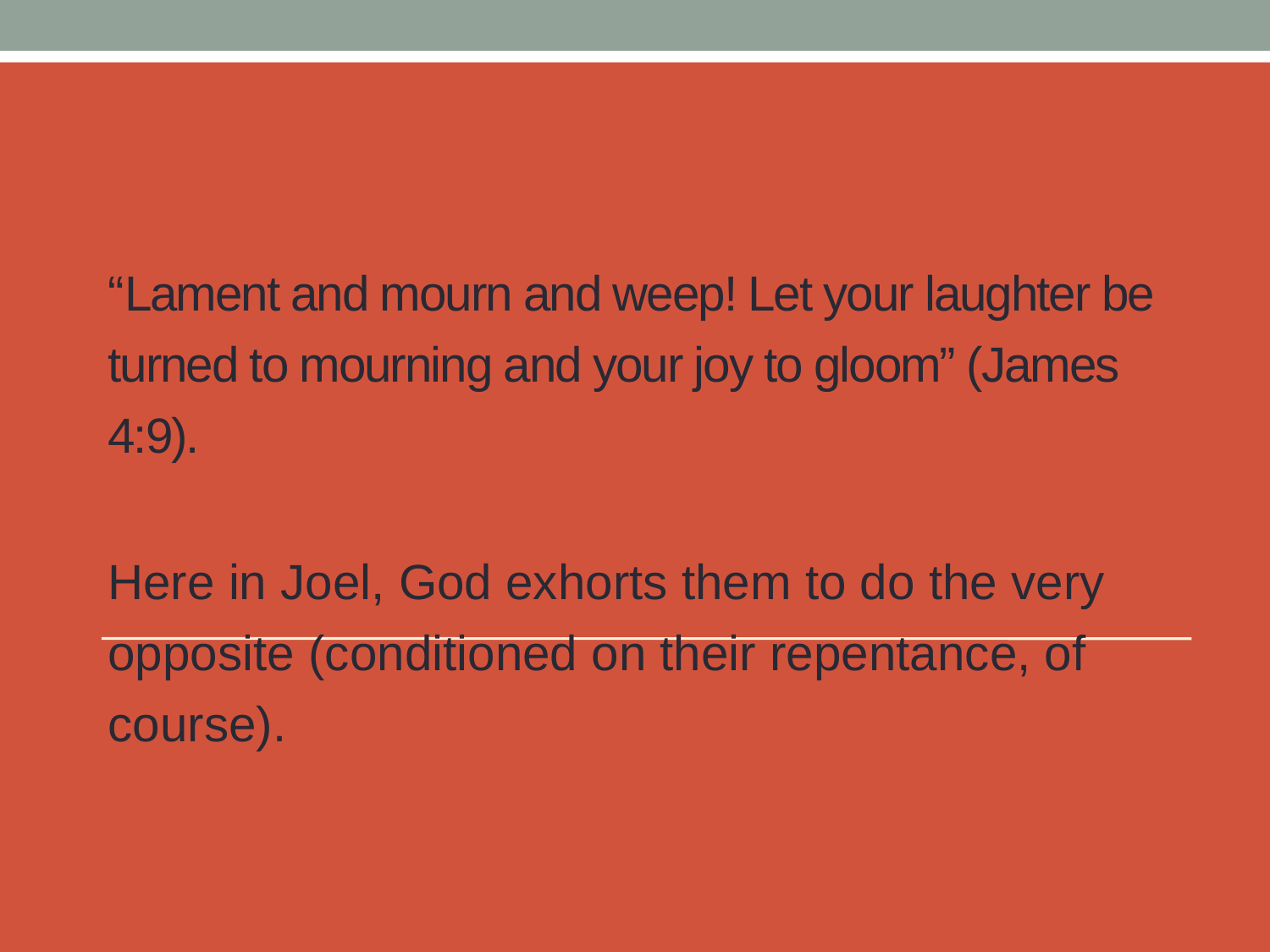

# “Lament and mourn and weep! Let your laughter be turned to mourning and your joy to gloom” (James 4:9).
Here in Joel, God exhorts them to do the very opposite (conditioned on their repentance, of course).